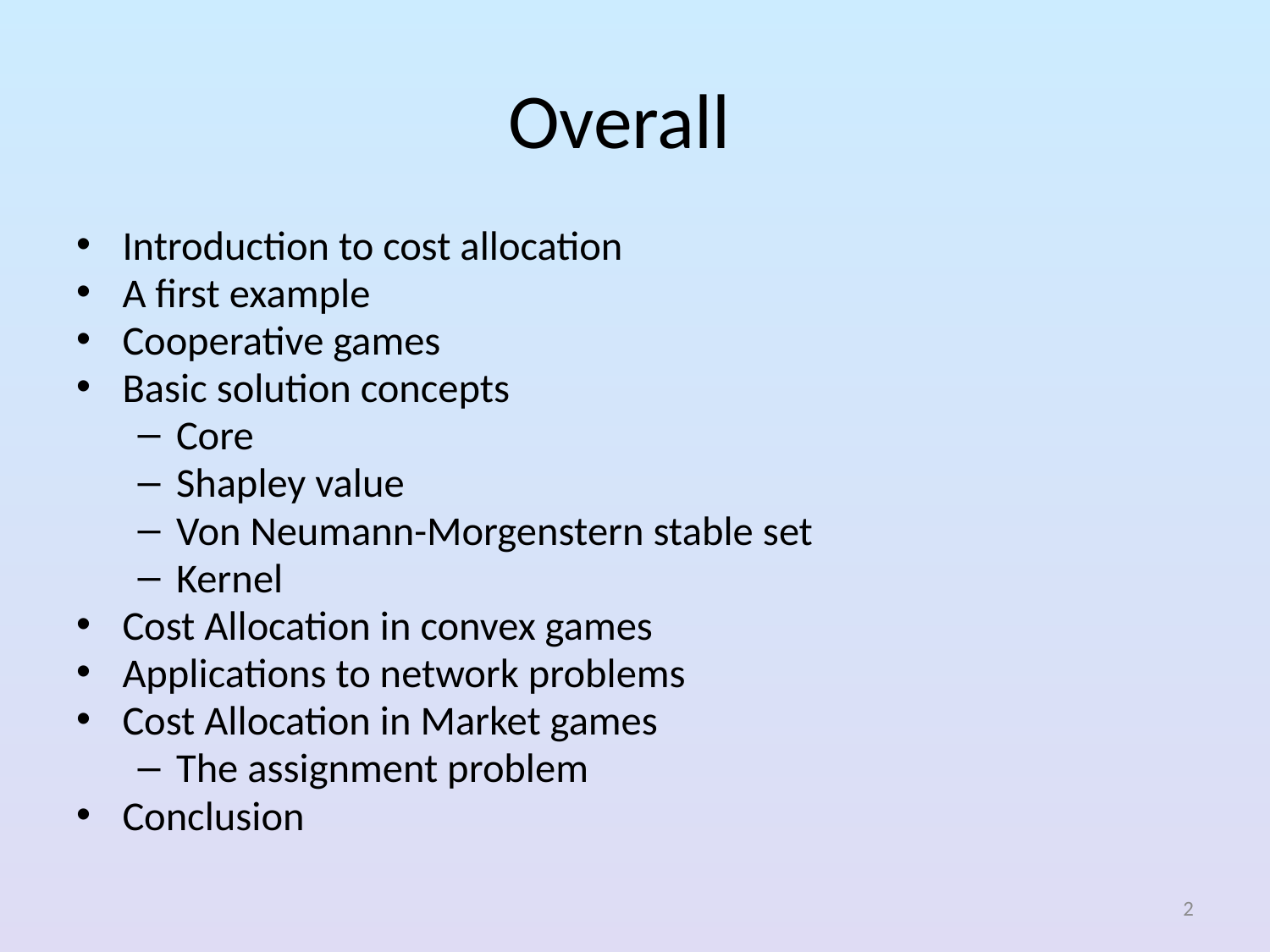

# Overall
Introduction to cost allocation
A first example
Cooperative games
Basic solution concepts
Core
Shapley value
Von Neumann-Morgenstern stable set
Kernel
Cost Allocation in convex games
Applications to network problems
Cost Allocation in Market games
The assignment problem
Conclusion

2